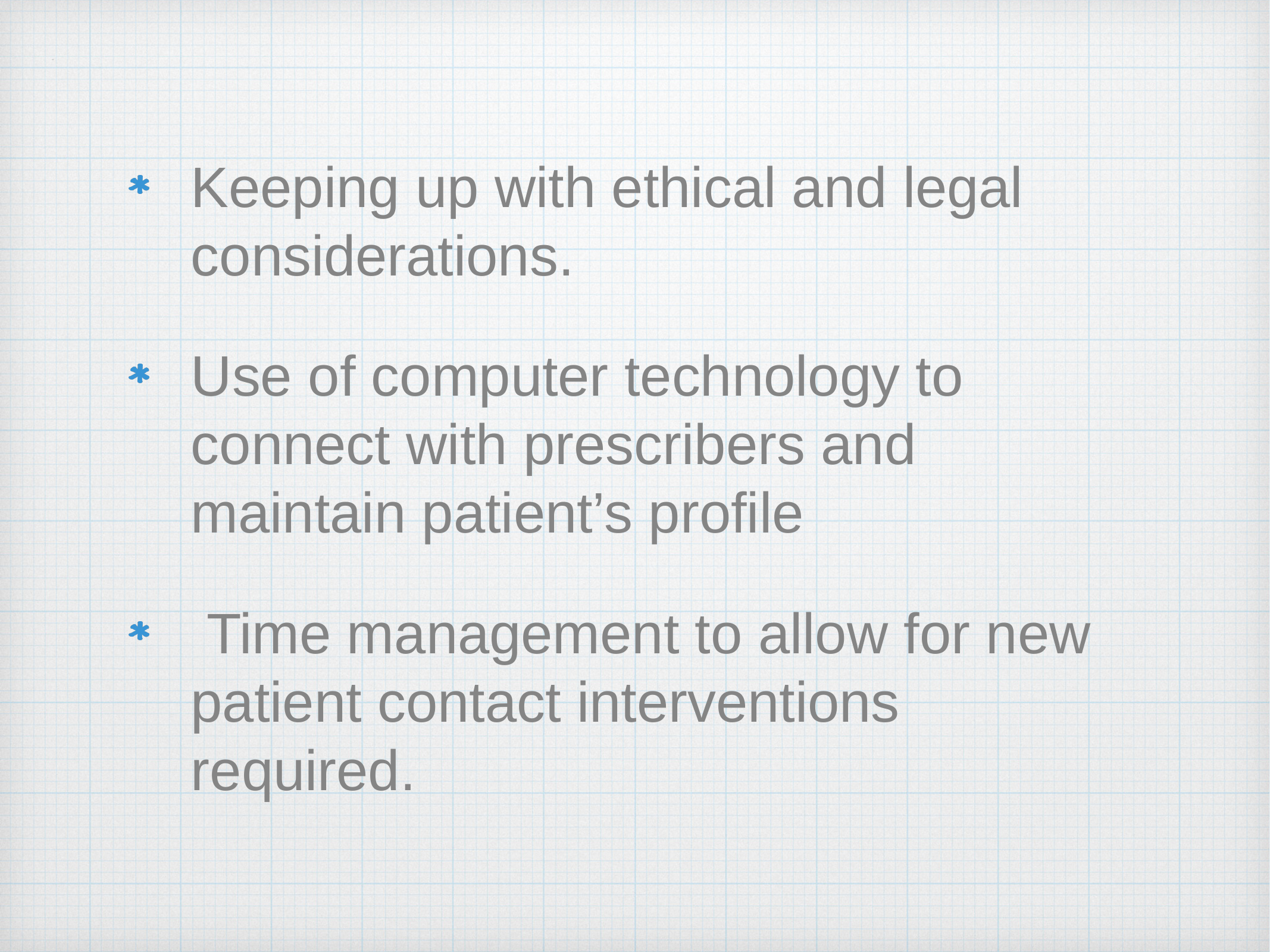

Keeping up with ethical and legal considerations.
Use of computer technology to connect with prescribers and maintain patient’s profile
 Time management to allow for new patient contact interventions required.